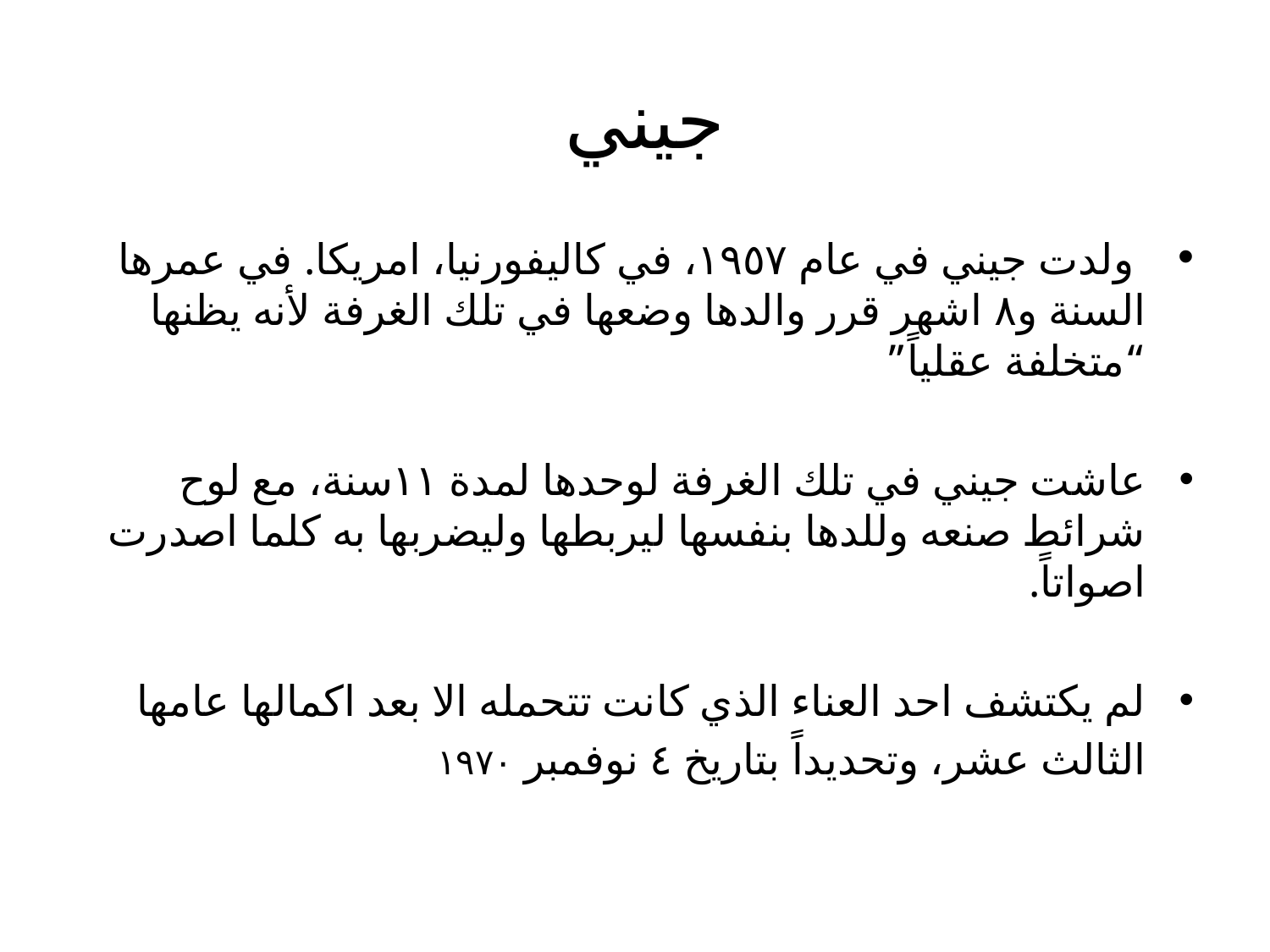

# جيني
 ولدت جيني في عام ١٩٥٧، في كاليفورنيا، امريكا. في عمرها السنة و٨ اشهر قرر والدها وضعها في تلك الغرفة لأنه يظنها “متخلفة عقلياً”

عاشت جيني في تلك الغرفة لوحدها لمدة ١١سنة، مع لوح شرائط صنعه وللدها بنفسها ليربطها وليضربها به كلما اصدرت اصواتاً.

لم يكتشف احد العناء الذي كانت تتحمله الا بعد اكمالها عامها الثالث عشر، وتحديداً بتاريخ ٤ نوفمبر ١٩٧٠